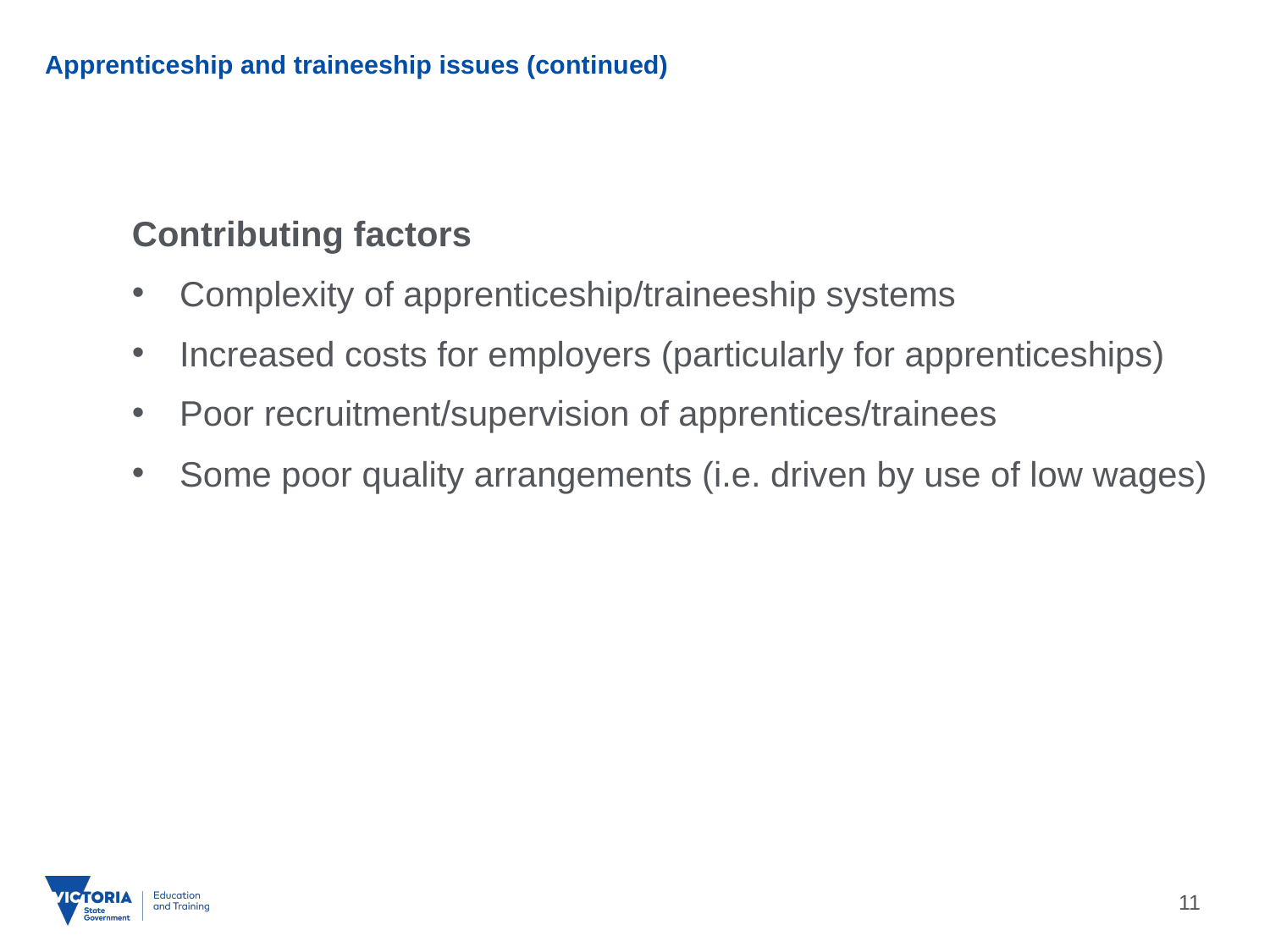

# Apprenticeship and traineeship issues (continued)
Contributing factors
Complexity of apprenticeship/traineeship systems
Increased costs for employers (particularly for apprenticeships)
Poor recruitment/supervision of apprentices/trainees
Some poor quality arrangements (i.e. driven by use of low wages)